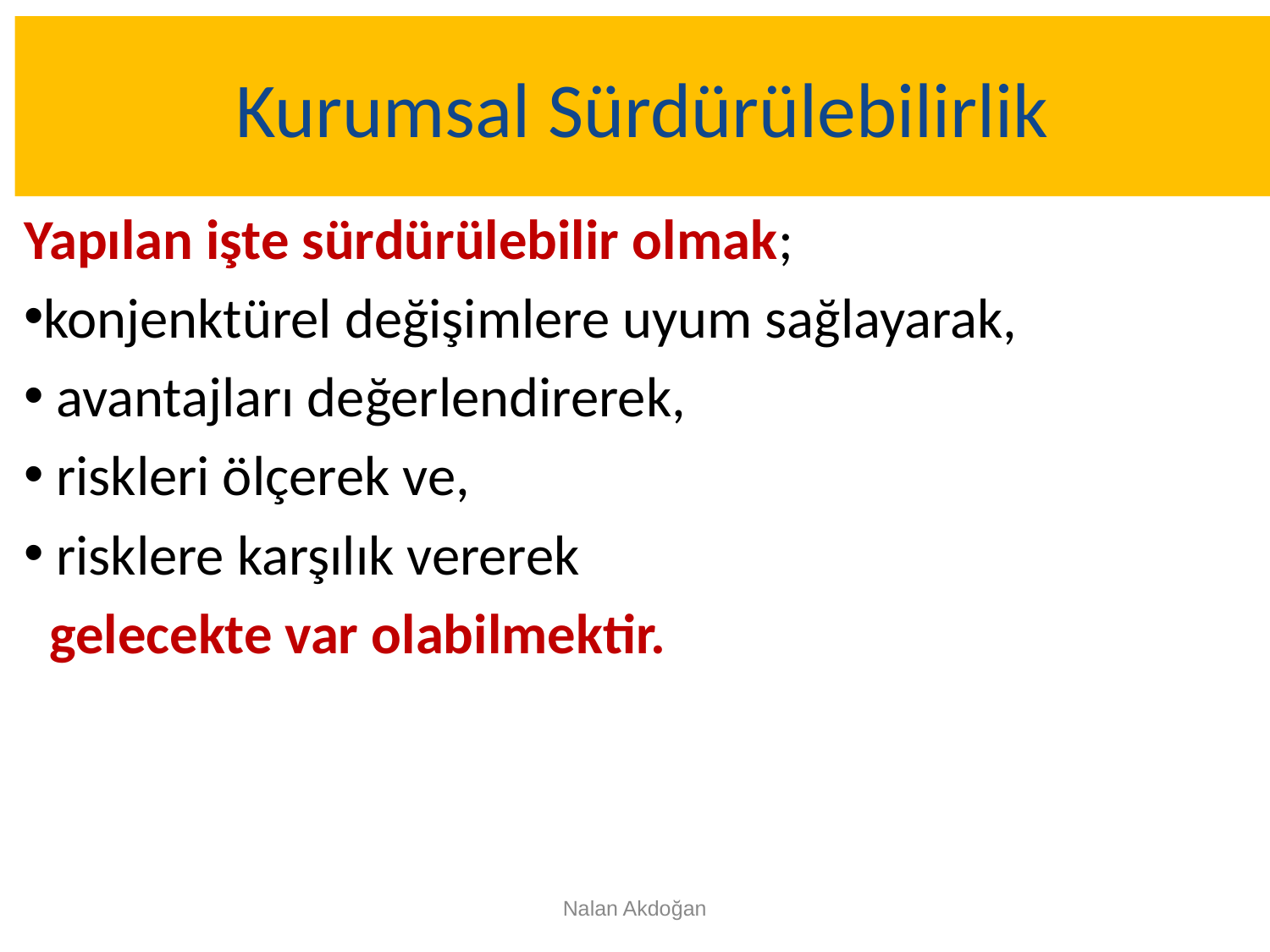

# Kurumsal Sürdürülebilirlik
Yapılan işte sürdürülebilir olmak;
konjenktürel değişimlere uyum sağlayarak,
 avantajları değerlendirerek,
 riskleri ölçerek ve,
 risklere karşılık vererek
  gelecekte var olabilmektir.

Nalan Akdoğan